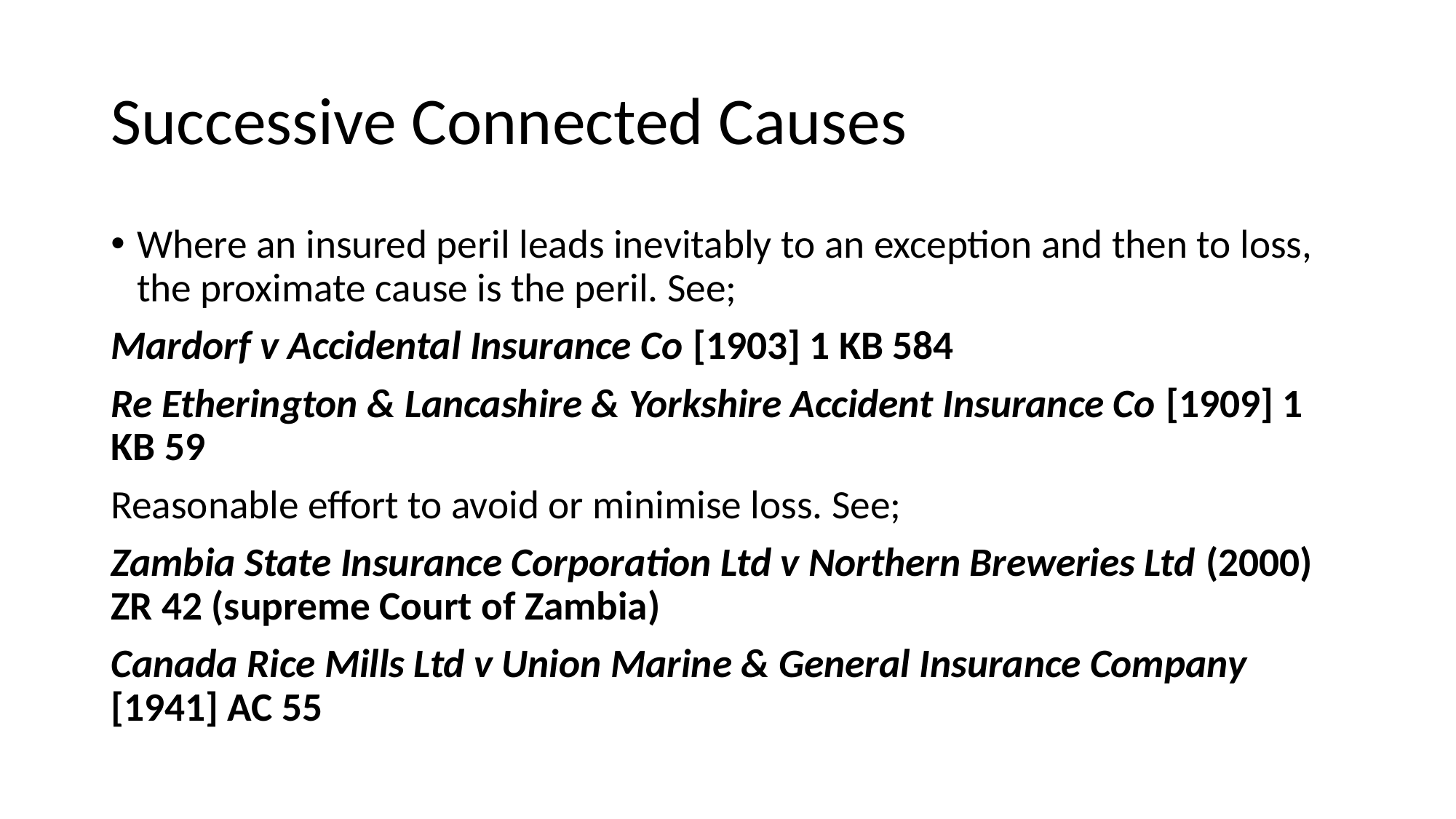

# Successive Connected Causes
Where an insured peril leads inevitably to an exception and then to loss, the proximate cause is the peril. See;
Mardorf v Accidental Insurance Co [1903] 1 KB 584
Re Etherington & Lancashire & Yorkshire Accident Insurance Co [1909] 1 KB 59
Reasonable effort to avoid or minimise loss. See;
Zambia State Insurance Corporation Ltd v Northern Breweries Ltd (2000) ZR 42 (supreme Court of Zambia)
Canada Rice Mills Ltd v Union Marine & General Insurance Company [1941] AC 55